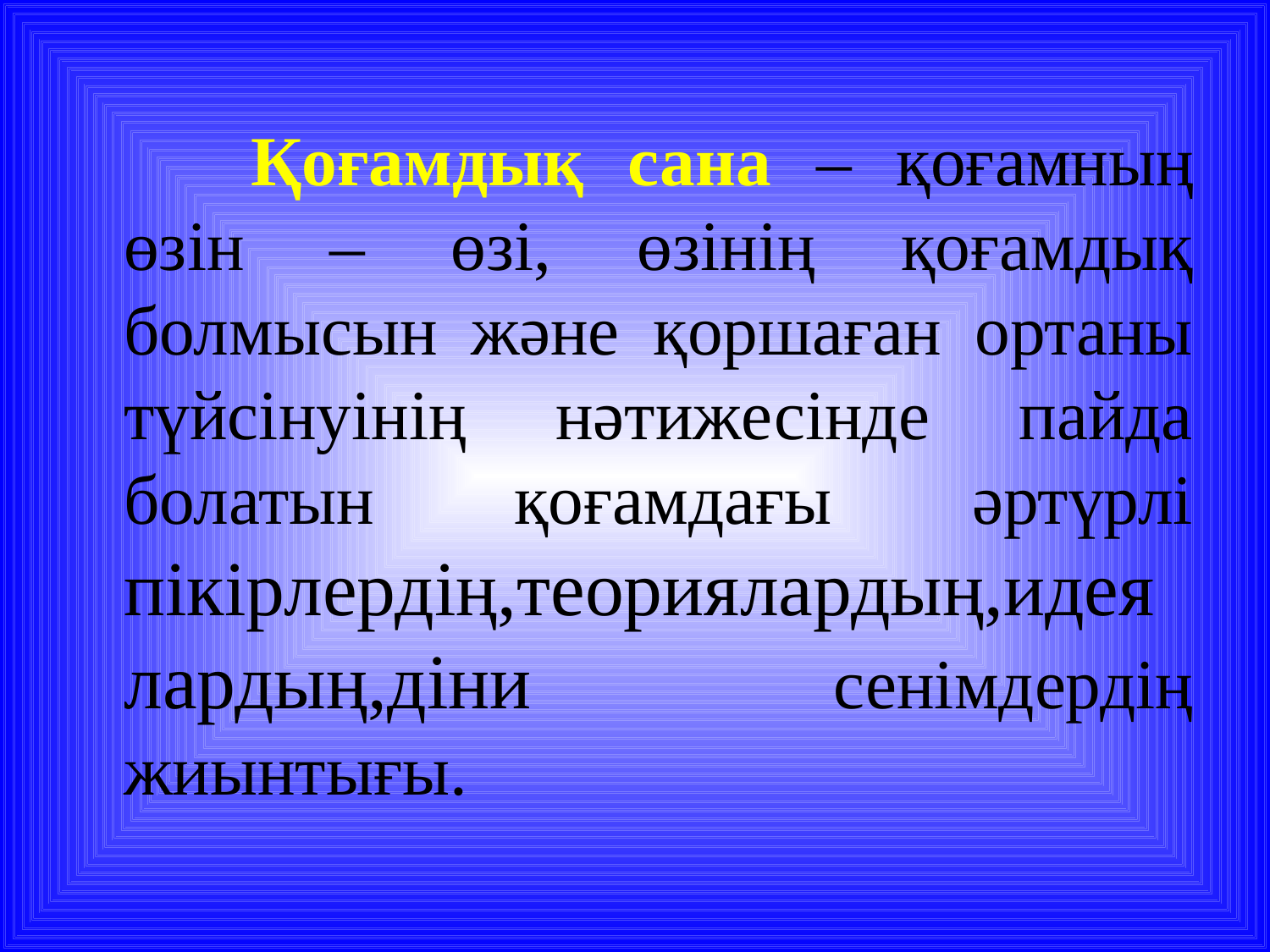

Қоғамдық сана – қоғамның өзін – өзі, өзінің қоғамдық болмысын және қоршаған ортаны түйсінуінің нәтижесінде пайда болатын қоғамдағы әртүрлі пікірлердің,теориялардың,идеялардың,діни сенімдердің жиынтығы.